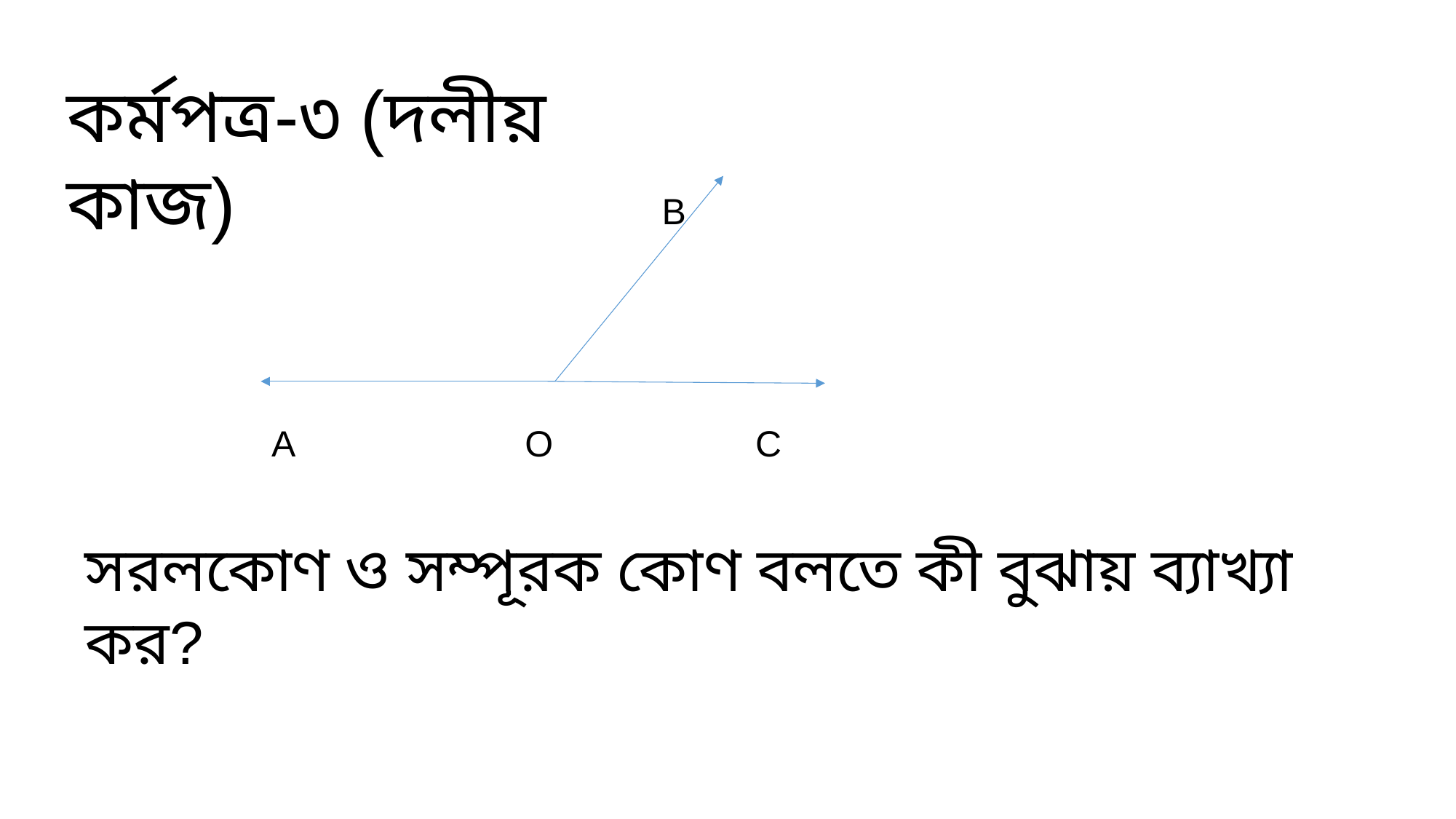

কর্মপত্র-৩ (দলীয় কাজ)
B
A
O
C
সরলকোণ ও সম্পূরক কোণ বলতে কী বুঝায় ব্যাখ্যা কর?